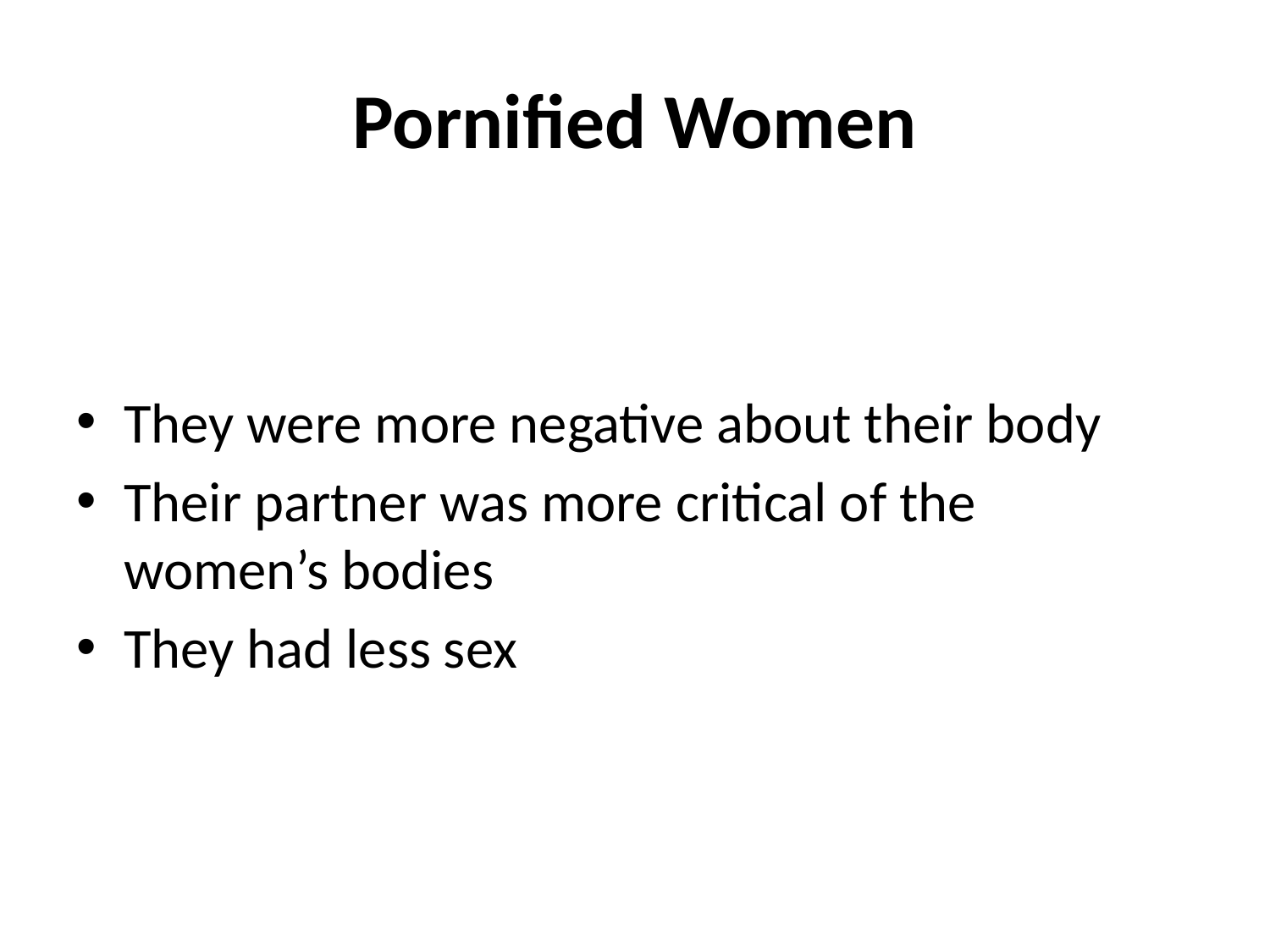

# Pornified Women

They were more negative about their body
Their partner was more critical of the women’s bodies
They had less sex